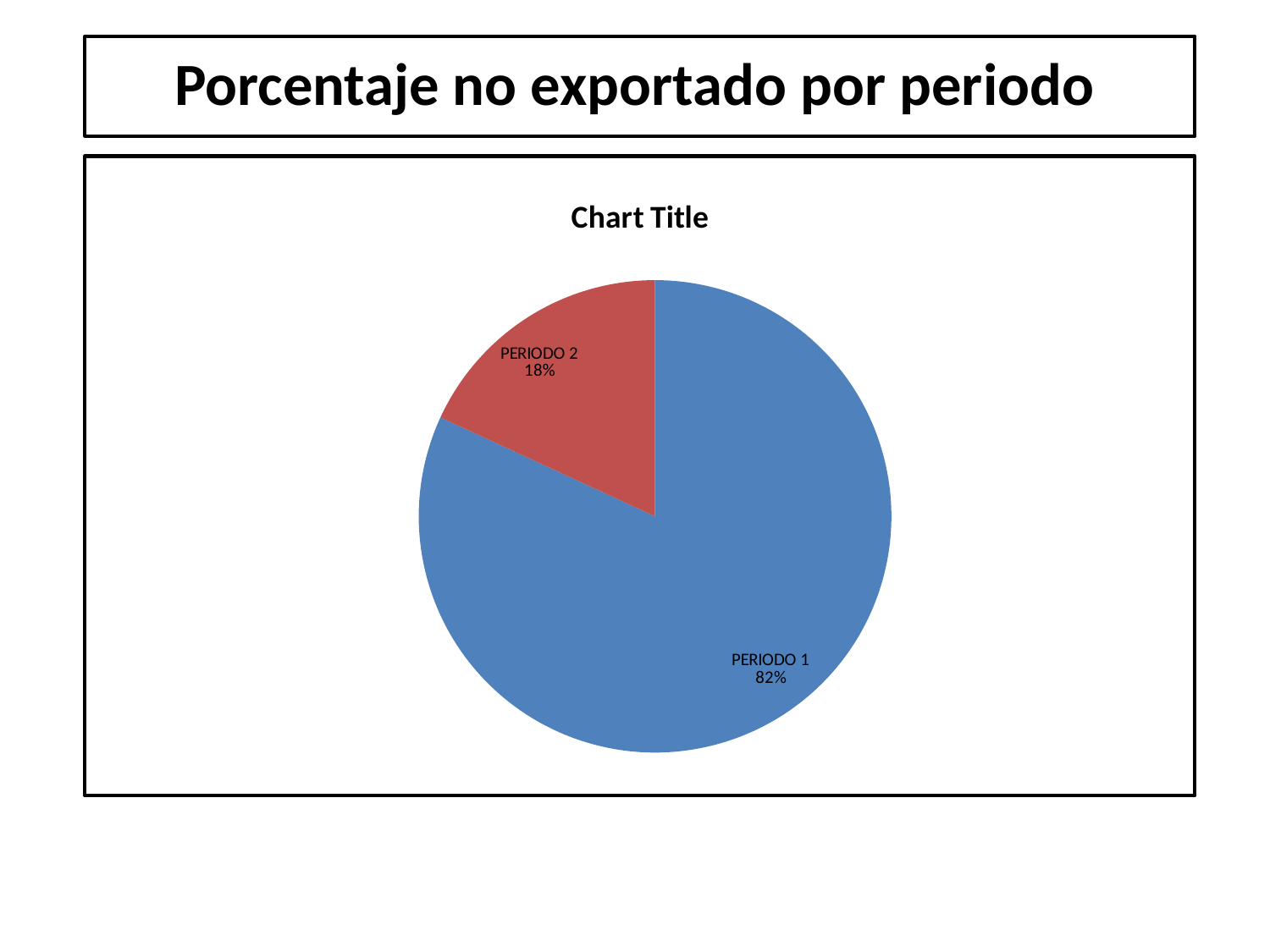

# Porcentaje no exportado por periodo

### Chart:

| Category |  |
|---|---|
| PERIODO 1 | 1.22 |
| PERIODO 2 | 0.27 |